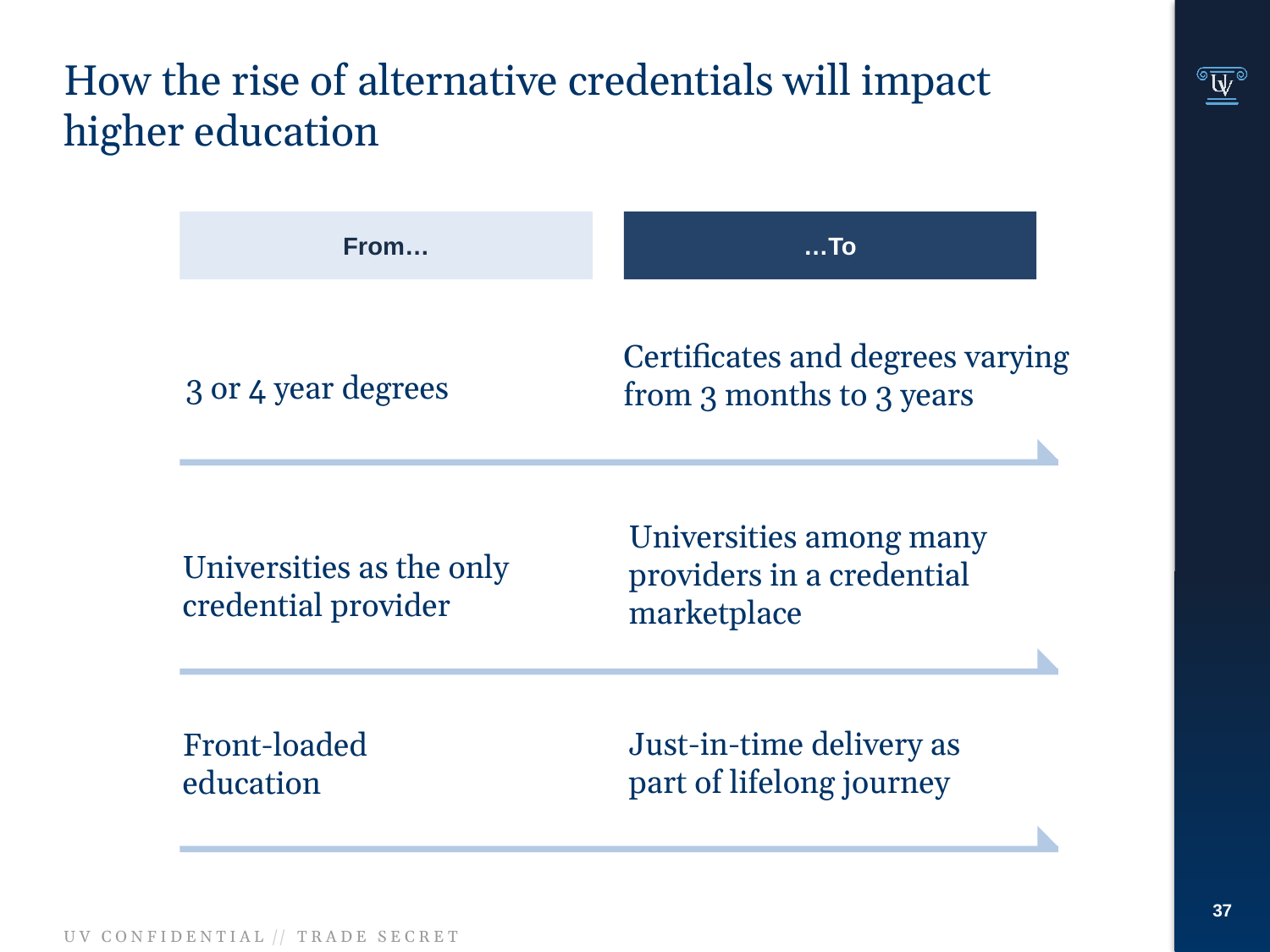

# How the rise of alternative credentials will impact higher education
From…
…To
Certificates and degrees varying from 3 months to 3 years
3 or 4 year degrees

Universities among many providers in a credential marketplace
Universities as the only credential provider

Just-in-time delivery as part of lifelong journey
Front-loaded education

37